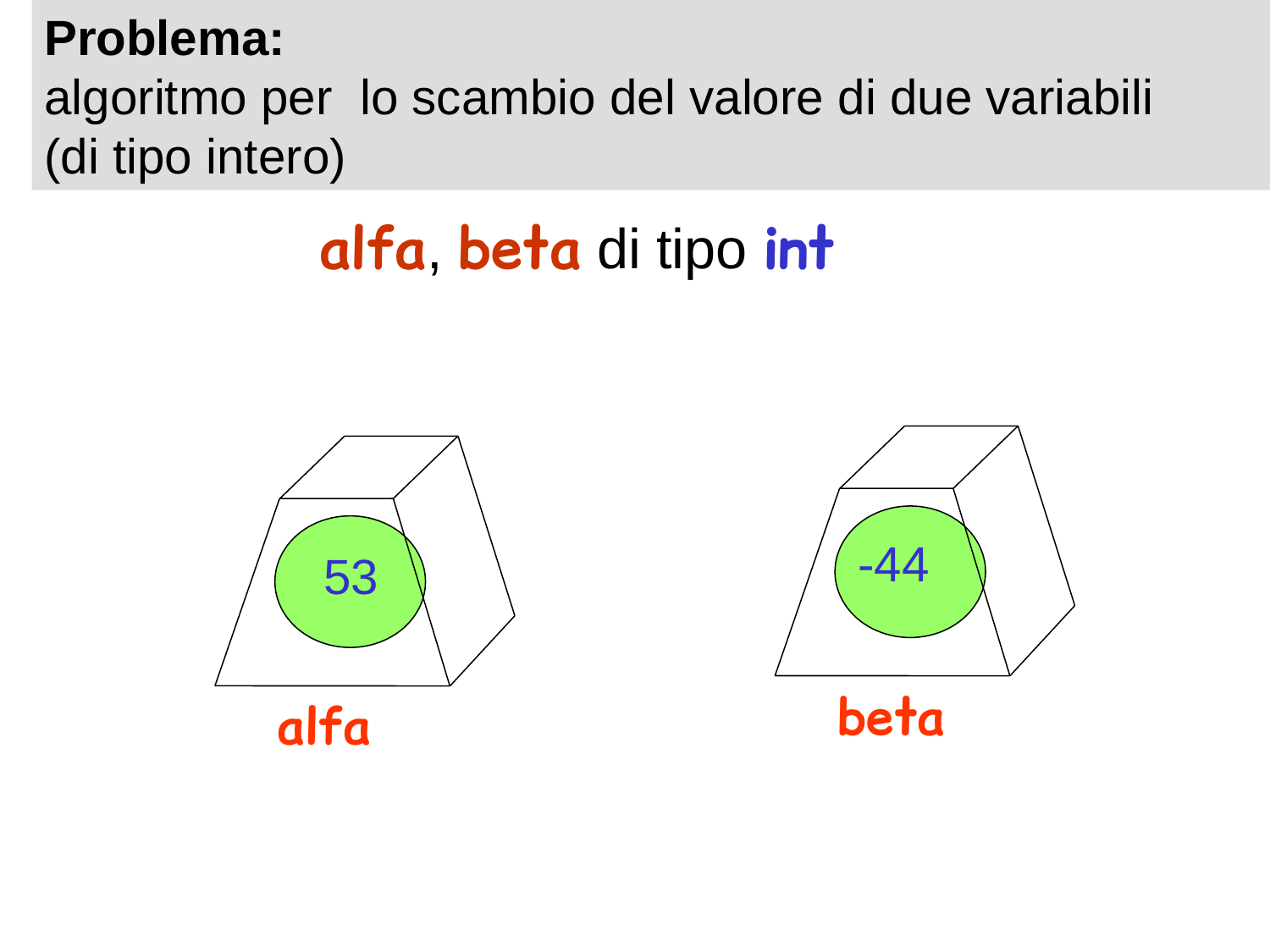

Problema:
algoritmo per  lo scambio del valore di due variabili
(di tipo intero)
alfa, beta di tipo int

-44

53
beta
alfa